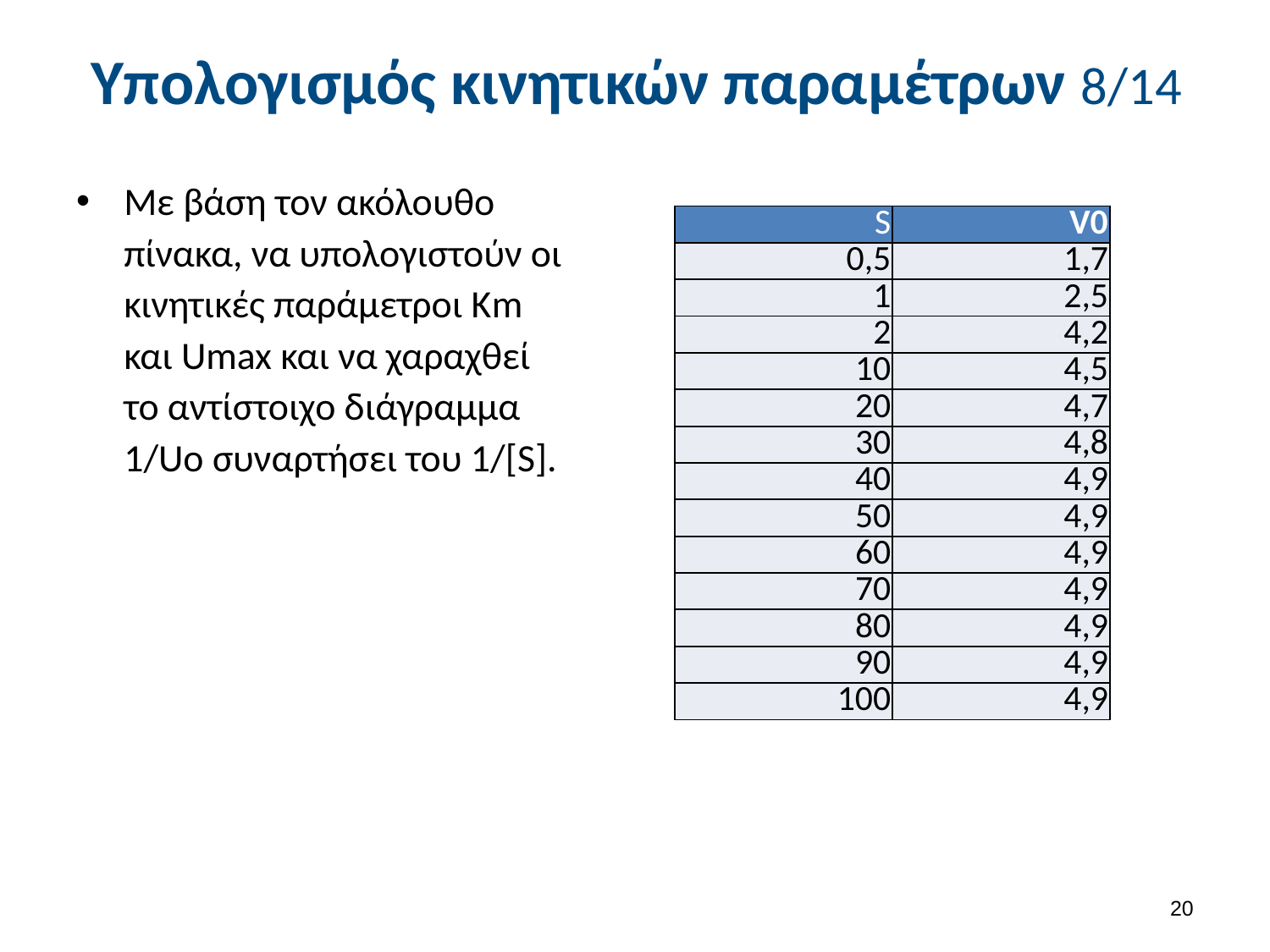

# Υπολογισμός κινητικών παραμέτρων 8/14
Με βάση τον ακόλουθο πίνακα, να υπολογιστούν οι κινητικές παράμετροι Κm και Umax και να χαραχθεί το αντίστοιχο διάγραμμα 1/Uo συναρτήσει του 1/[S].
| S | V0 |
| --- | --- |
| 0,5 | 1,7 |
| 1 | 2,5 |
| 2 | 4,2 |
| 10 | 4,5 |
| 20 | 4,7 |
| 30 | 4,8 |
| 40 | 4,9 |
| 50 | 4,9 |
| 60 | 4,9 |
| 70 | 4,9 |
| 80 | 4,9 |
| 90 | 4,9 |
| 100 | 4,9 |
20